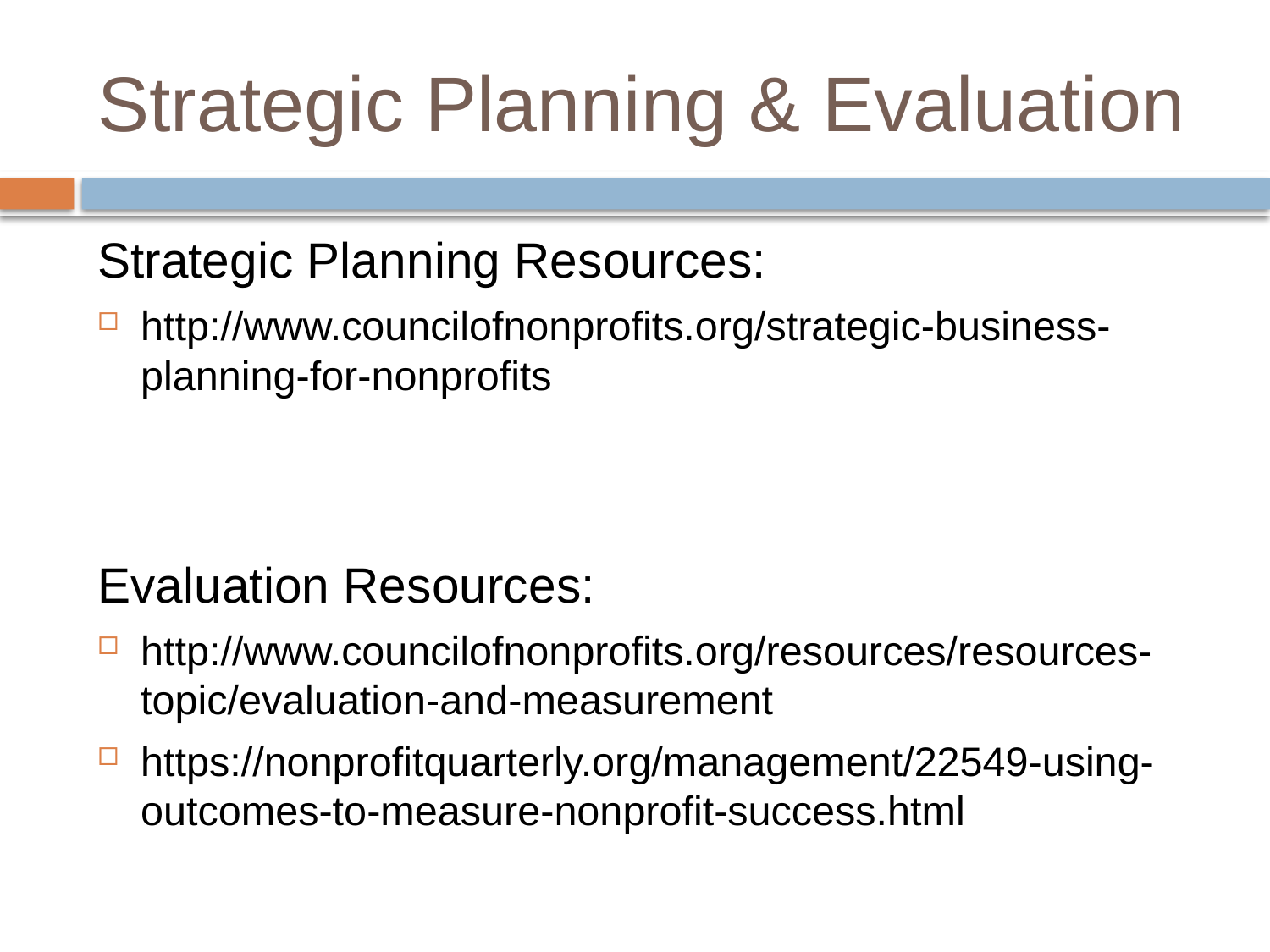

# Strategic Planning & Evaluation
Strategic Planning Resources:
http://www.councilofnonprofits.org/strategic-business-planning-for-nonprofits

Evaluation Resources:
http://www.councilofnonprofits.org/resources/resources-topic/evaluation-and-measurement
https://nonprofitquarterly.org/management/22549-using-outcomes-to-measure-nonprofit-success.html